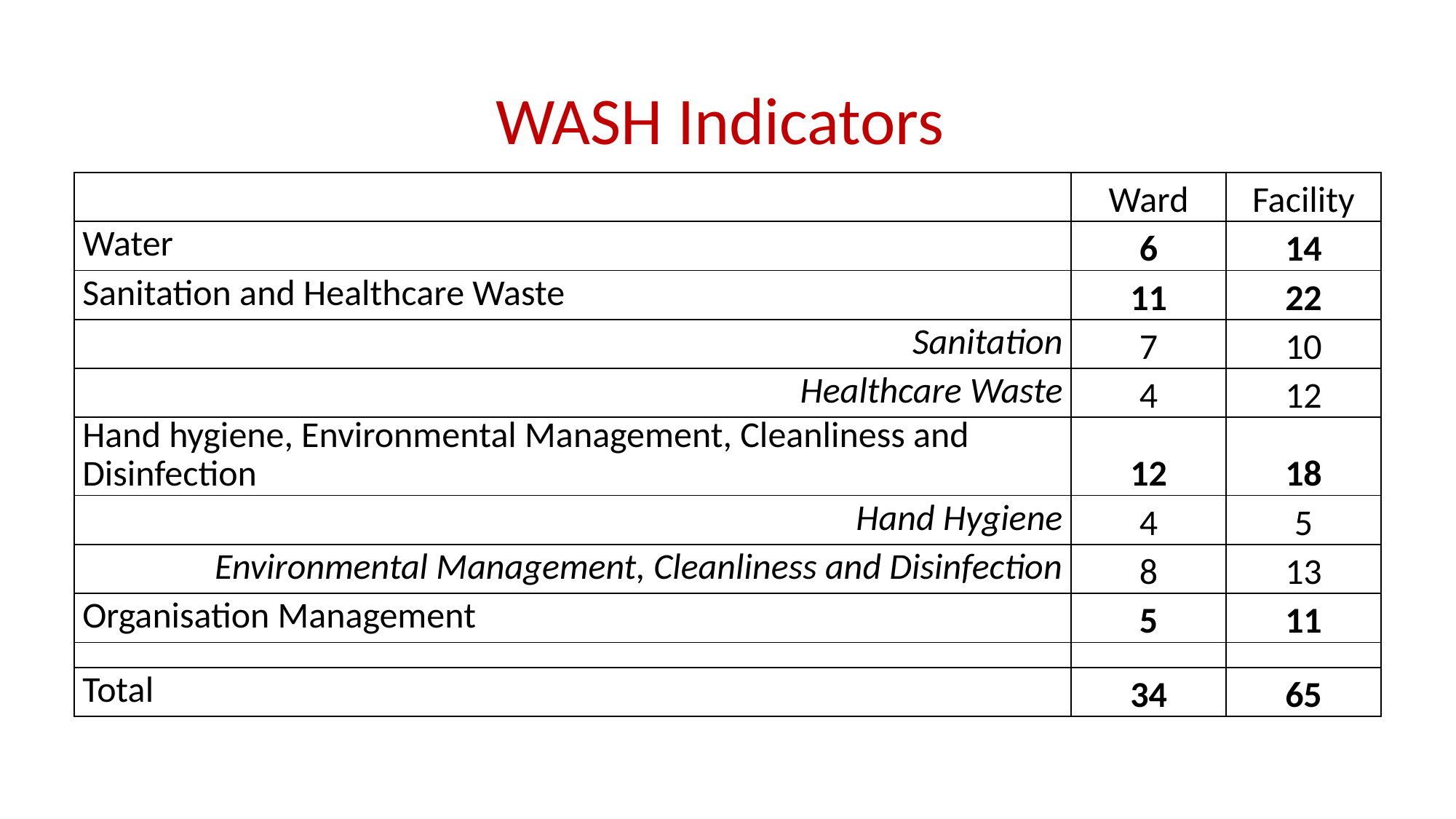

# WASH Indicators
|  | Ward | Facility |
| --- | --- | --- |
| Water | 6 | 14 |
| Sanitation and Healthcare Waste | 11 | 22 |
| Sanitation | 7 | 10 |
| Healthcare Waste | 4 | 12 |
| Hand hygiene, Environmental Management, Cleanliness and Disinfection | 12 | 18 |
| Hand Hygiene | 4 | 5 |
| Environmental Management, Cleanliness and Disinfection | 8 | 13 |
| Organisation Management | 5 | 11 |
|  |  |  |
| Total | 34 | 65 |